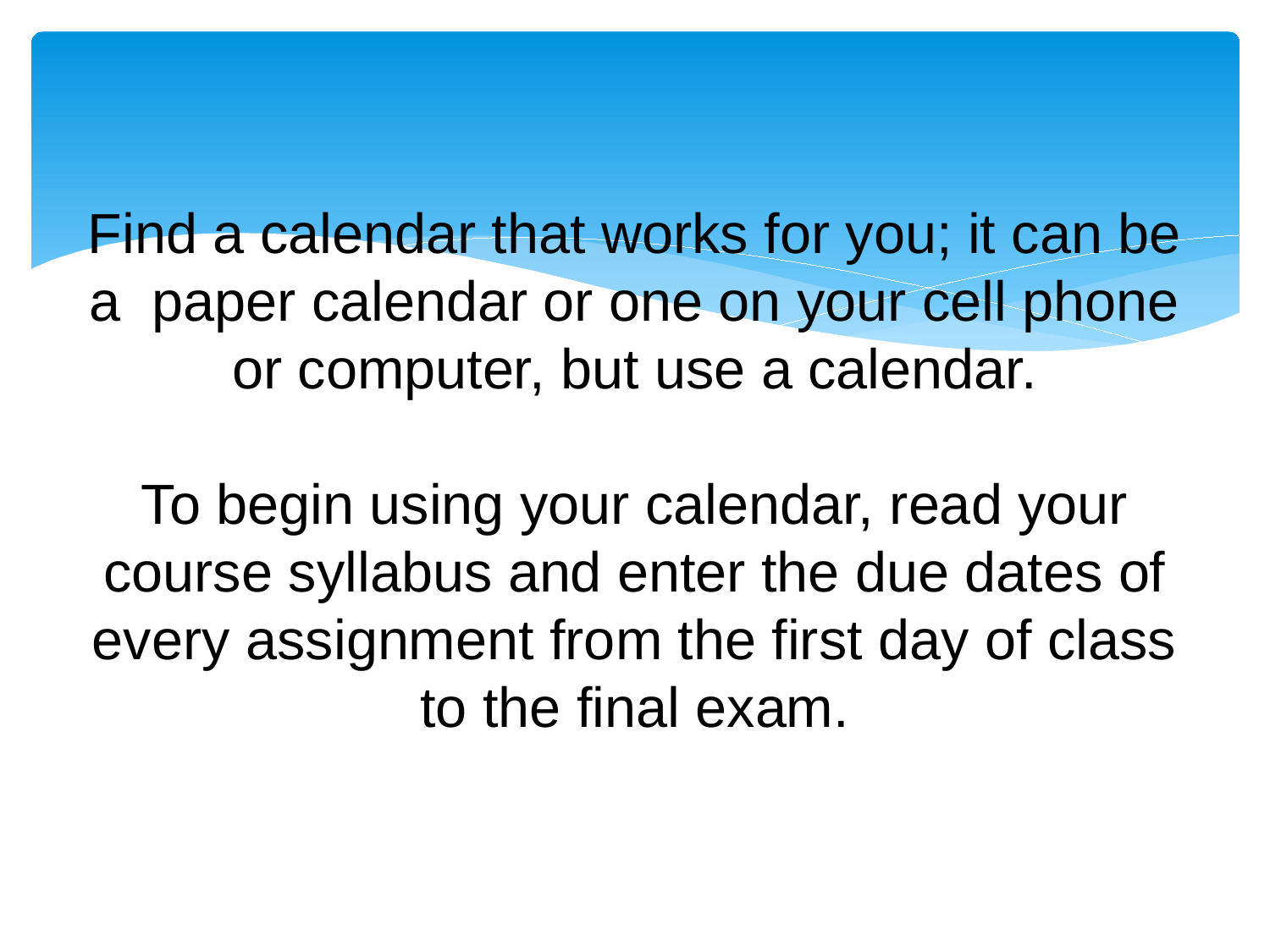

# Find a calendar that works for you; it can be a  paper calendar or one on your cell phone or computer, but use a calendar. To begin using your calendar, read your course syllabus and enter the due dates of every assignment from the first day of class to the final exam.